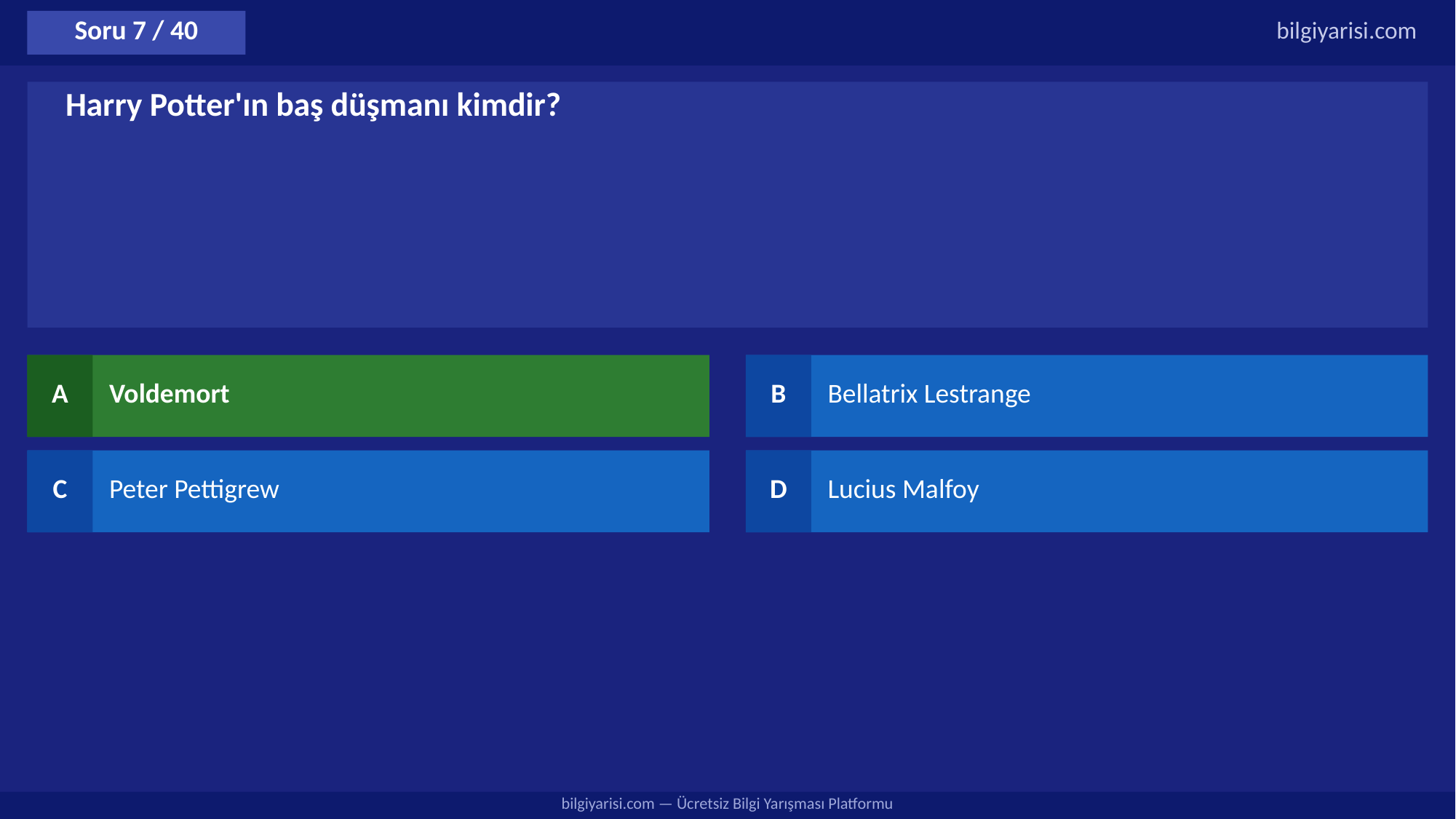

Soru 7 / 40
bilgiyarisi.com

Harry Potter'ın baş düşmanı kimdir?

A
Voldemort

B
Bellatrix Lestrange

C
Peter Pettigrew

D
Lucius Malfoy
bilgiyarisi.com — Ücretsiz Bilgi Yarışması Platformu